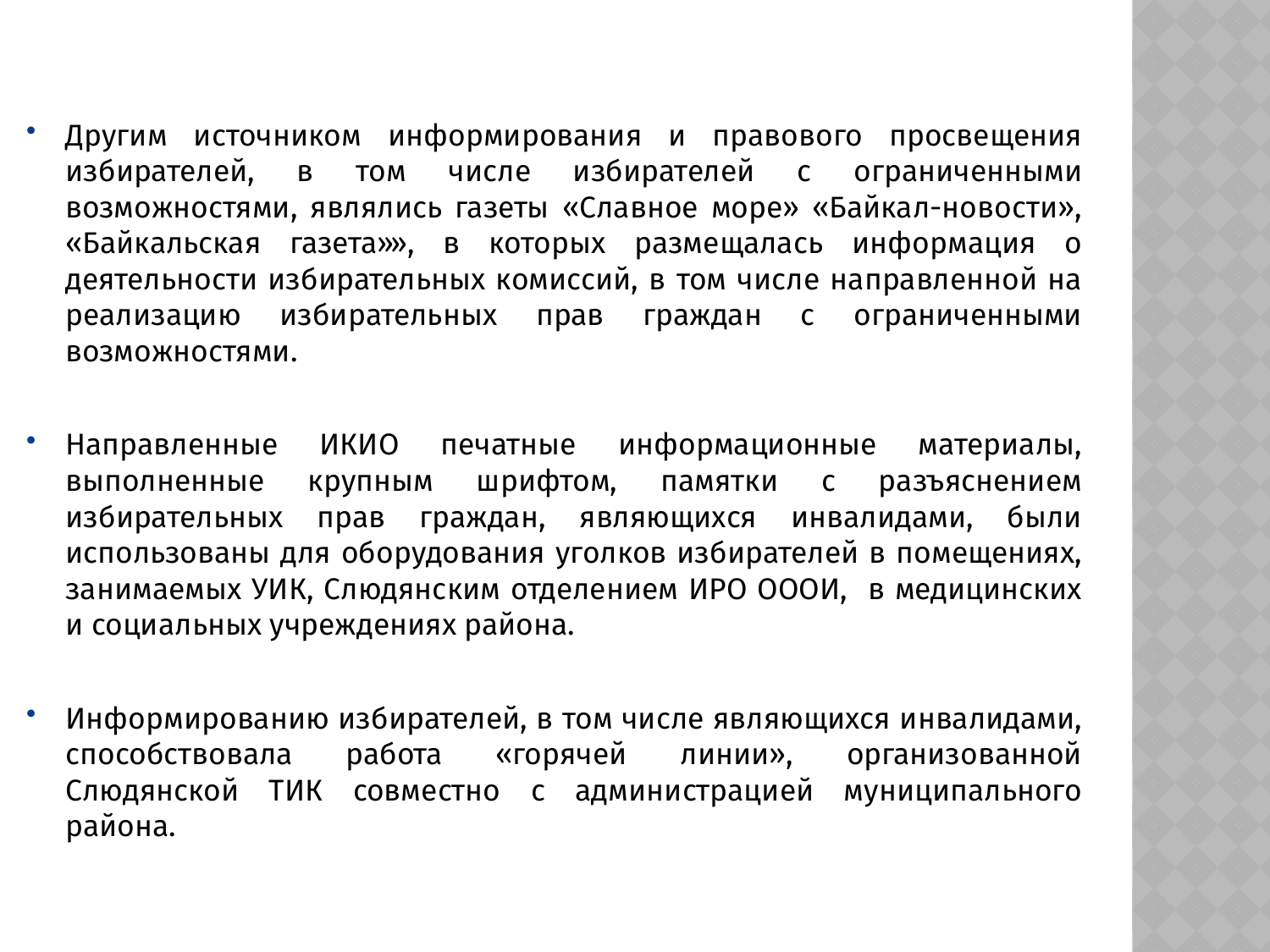

Другим источником информирования и правового просвещения избирателей, в том числе избирателей с ограниченными возможностями, являлись газеты «Славное море» «Байкал-новости», «Байкальская газета»», в которых размещалась информация о деятельности избирательных комиссий, в том числе направленной на реализацию избирательных прав граждан с ограниченными возможностями.

Направленные ИКИО печатные информационные материалы, выполненные крупным шрифтом, памятки с разъяснением избирательных прав граждан, являющихся инвалидами, были использованы для оборудования уголков избирателей в помещениях, занимаемых УИК, Слюдянским отделением ИРО ОООИ,  в медицинских и социальных учреждениях района.

Информированию избирателей, в том числе являющихся инвалидами, способствовала работа «горячей линии», организованной Слюдянской ТИК совместно с администрацией муниципального района.